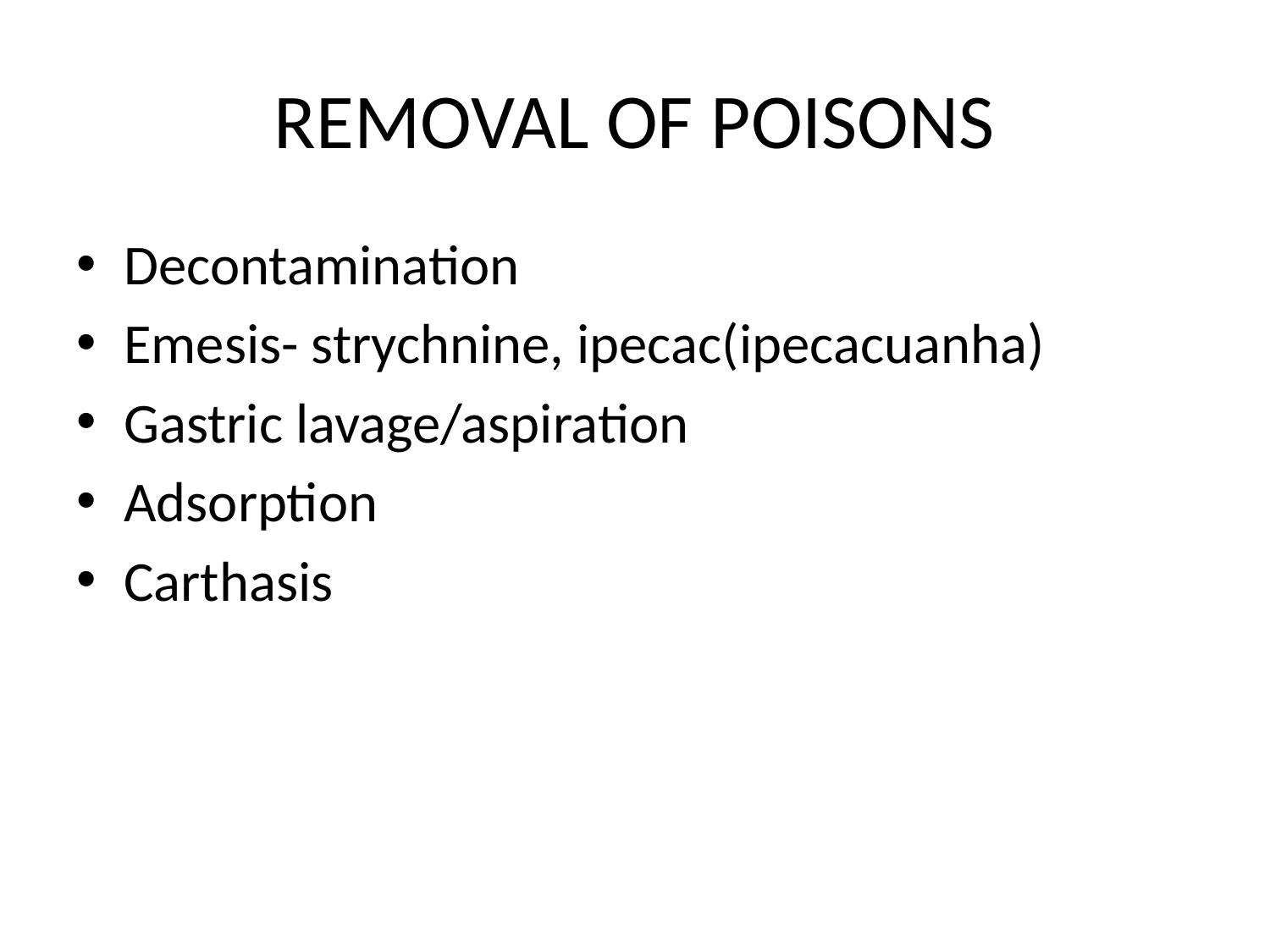

# REMOVAL OF POISONS
Decontamination
Emesis- strychnine, ipecac(ipecacuanha)
Gastric lavage/aspiration
Adsorption
Carthasis